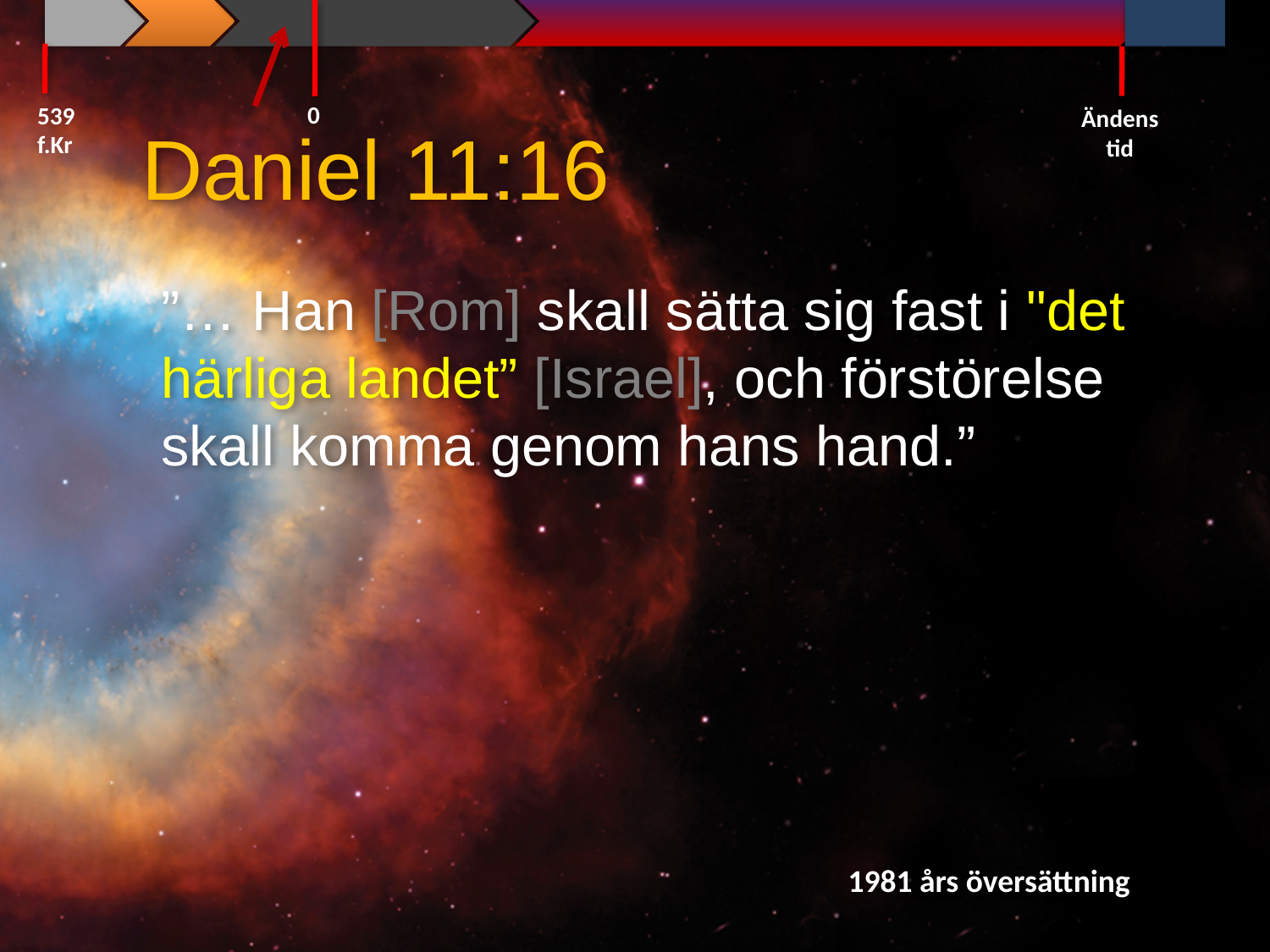

0
539 f.Kr
Ändens tid
Daniel 11:16
”… Han [Rom] skall sätta sig fast i "det härliga landet” [Israel], och förstörelse skall komma genom hans hand.”
1981 års översättning